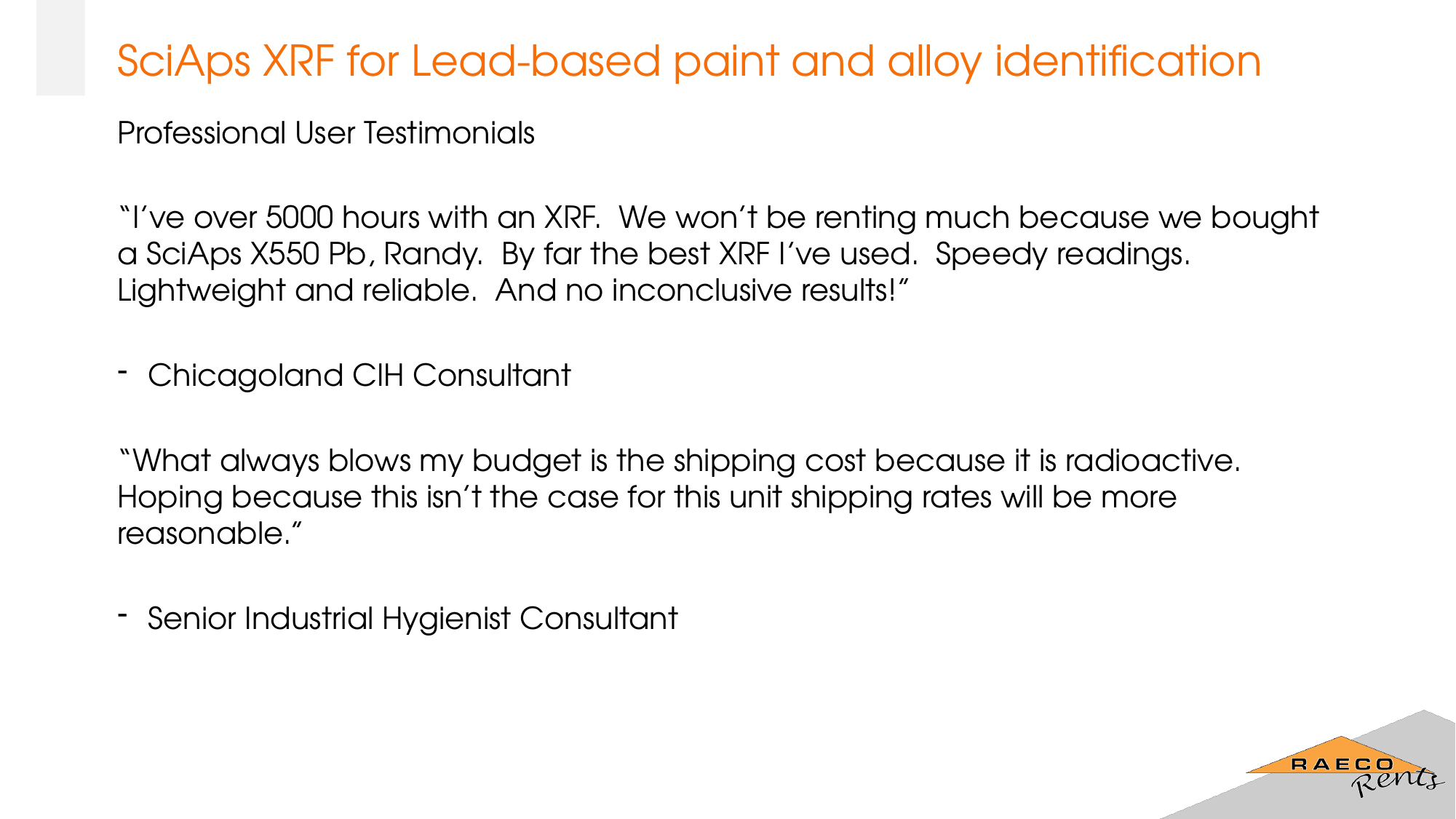

# SciAps XRF for Lead-based paint and alloy identification
Professional User Testimonials

“I’ve over 5000 hours with an XRF.  We won’t be renting much because we bought a SciAps X550 Pb, Randy.  By far the best XRF I’ve used.  Speedy readings.  Lightweight and reliable.  And no inconclusive results!”

Chicagoland CIH Consultant

“What always blows my budget is the shipping cost because it is radioactive.  Hoping because this isn’t the case for this unit shipping rates will be more reasonable.”

Senior Industrial Hygienist Consultant